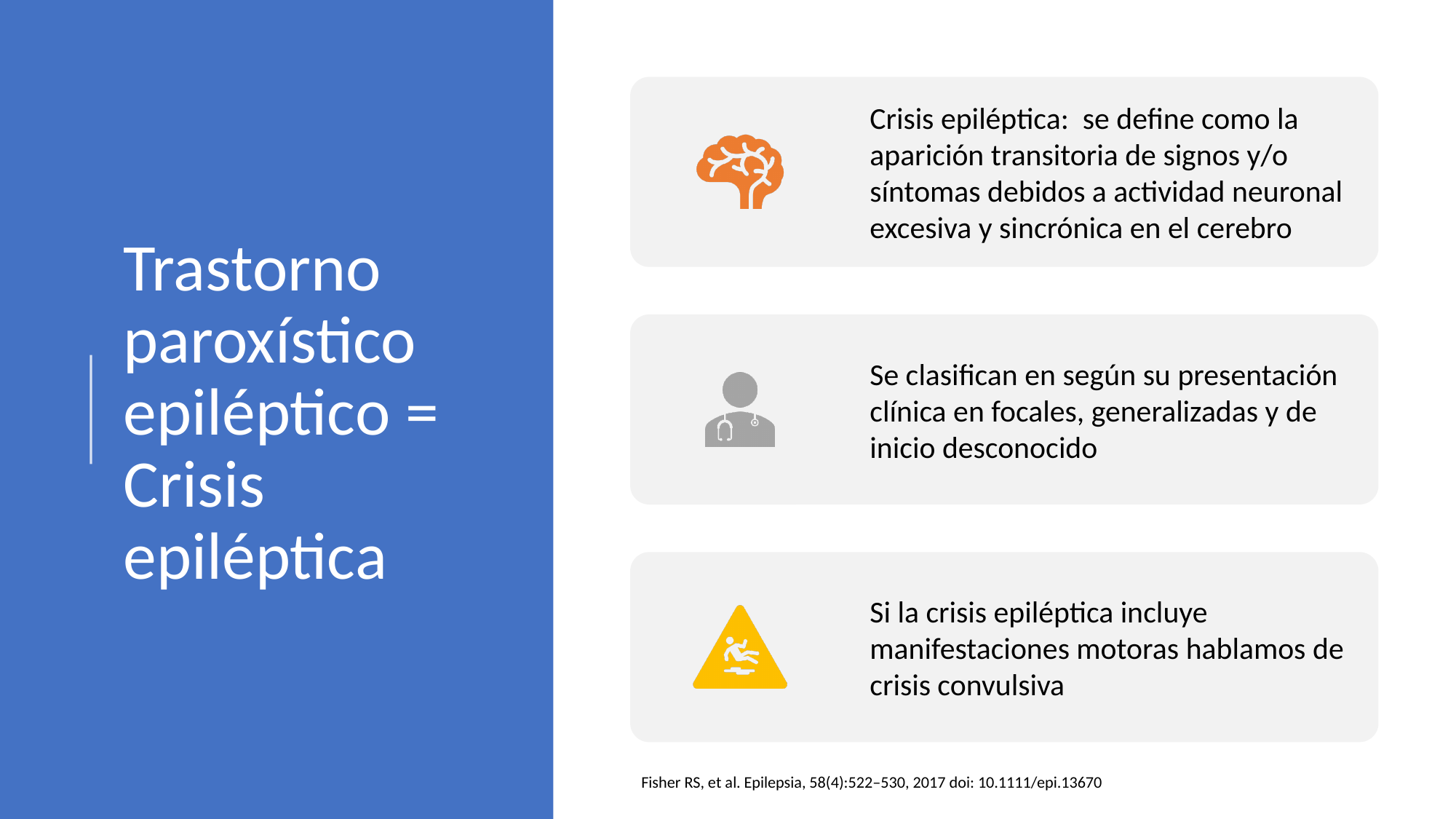

Crisis epiléptica:  se define como la aparición transitoria de signos y/o síntomas debidos a actividad neuronal excesiva y sincrónica en el cerebro
Se clasifican en según su presentación clínica en focales, generalizadas y de inicio desconocido
Si la crisis epiléptica incluye manifestaciones motoras hablamos de crisis convulsiva
# Trastorno paroxístico epiléptico = Crisis epiléptica
Fisher RS, et al. Epilepsia, 58(4):522–530, 2017 doi: 10.1111/epi.13670